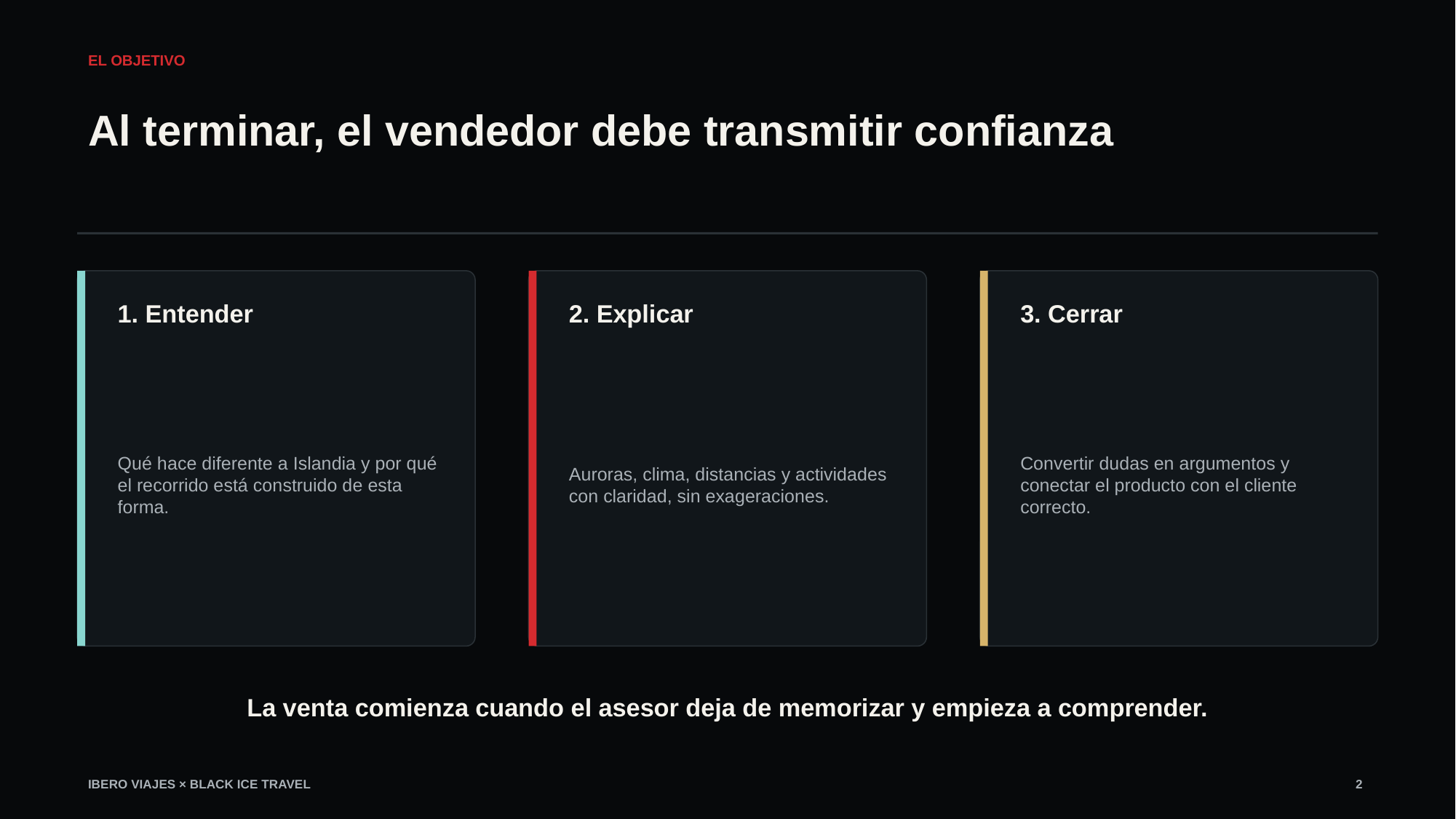

EL OBJETIVO
Al terminar, el vendedor debe transmitir confianza

1. Entender
2. Explicar
3. Cerrar
Qué hace diferente a Islandia y por qué el recorrido está construido de esta forma.
Auroras, clima, distancias y actividades con claridad, sin exageraciones.
Convertir dudas en argumentos y conectar el producto con el cliente correcto.
La venta comienza cuando el asesor deja de memorizar y empieza a comprender.
IBERO VIAJES × BLACK ICE TRAVEL
2